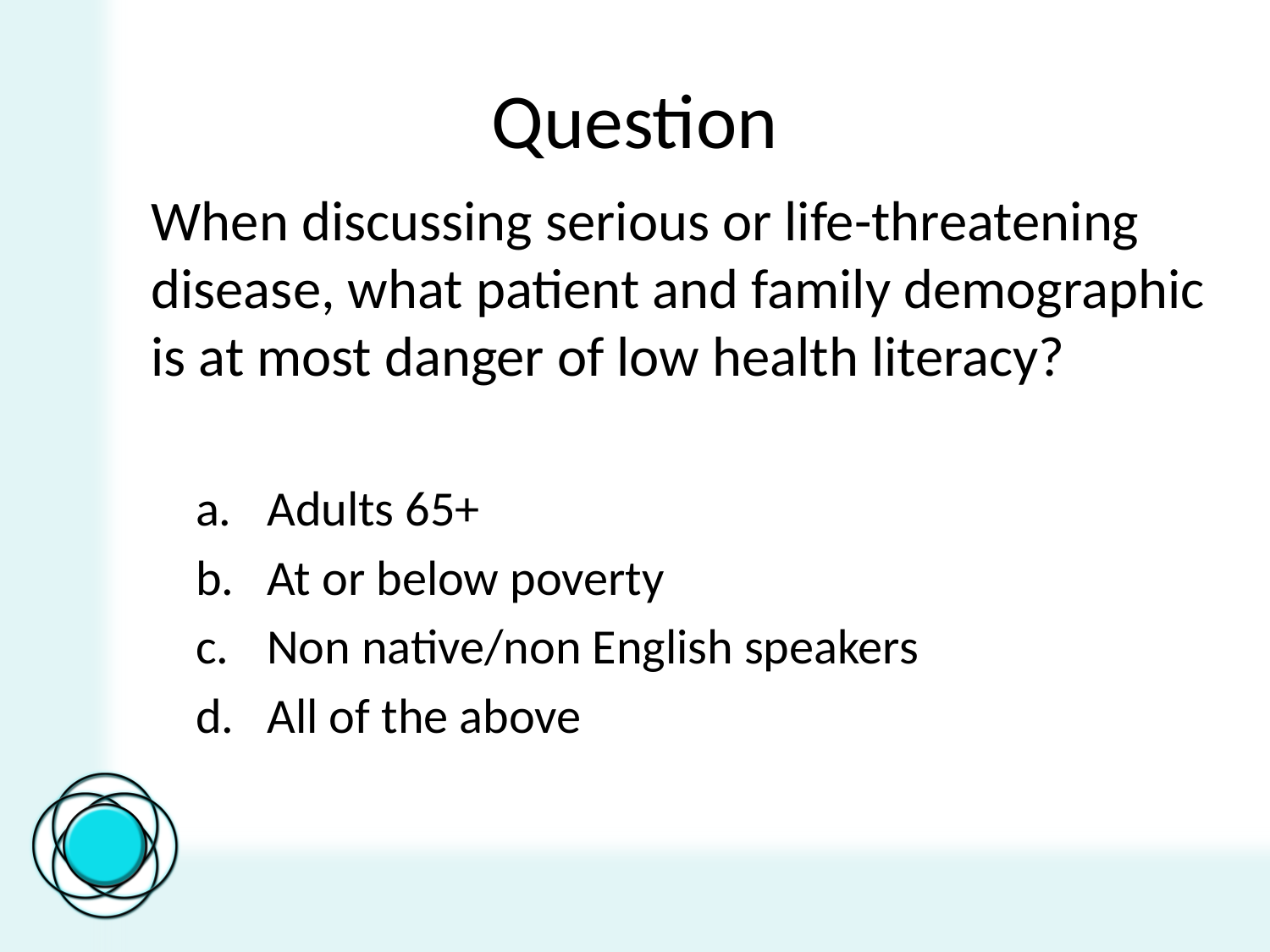

# Question
When discussing serious or life-threatening disease, what patient and family demographic is at most danger of low health literacy?

Adults 65+
At or below poverty
Non native/non English speakers
All of the above